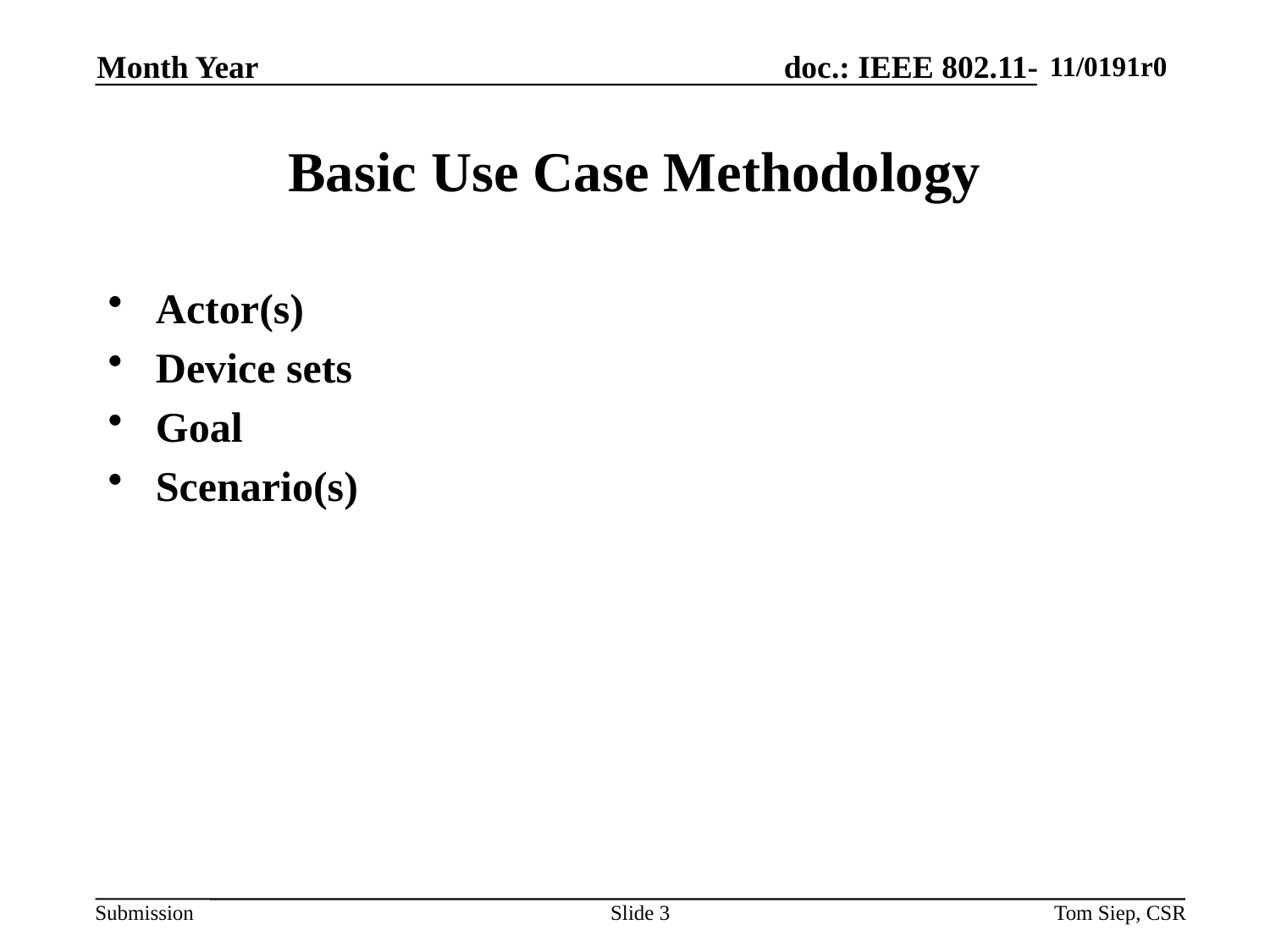

Month Year
# Basic Use Case Methodology
Actor(s)
Device sets
Goal
Scenario(s)
Slide 3
Tom Siep, CSR